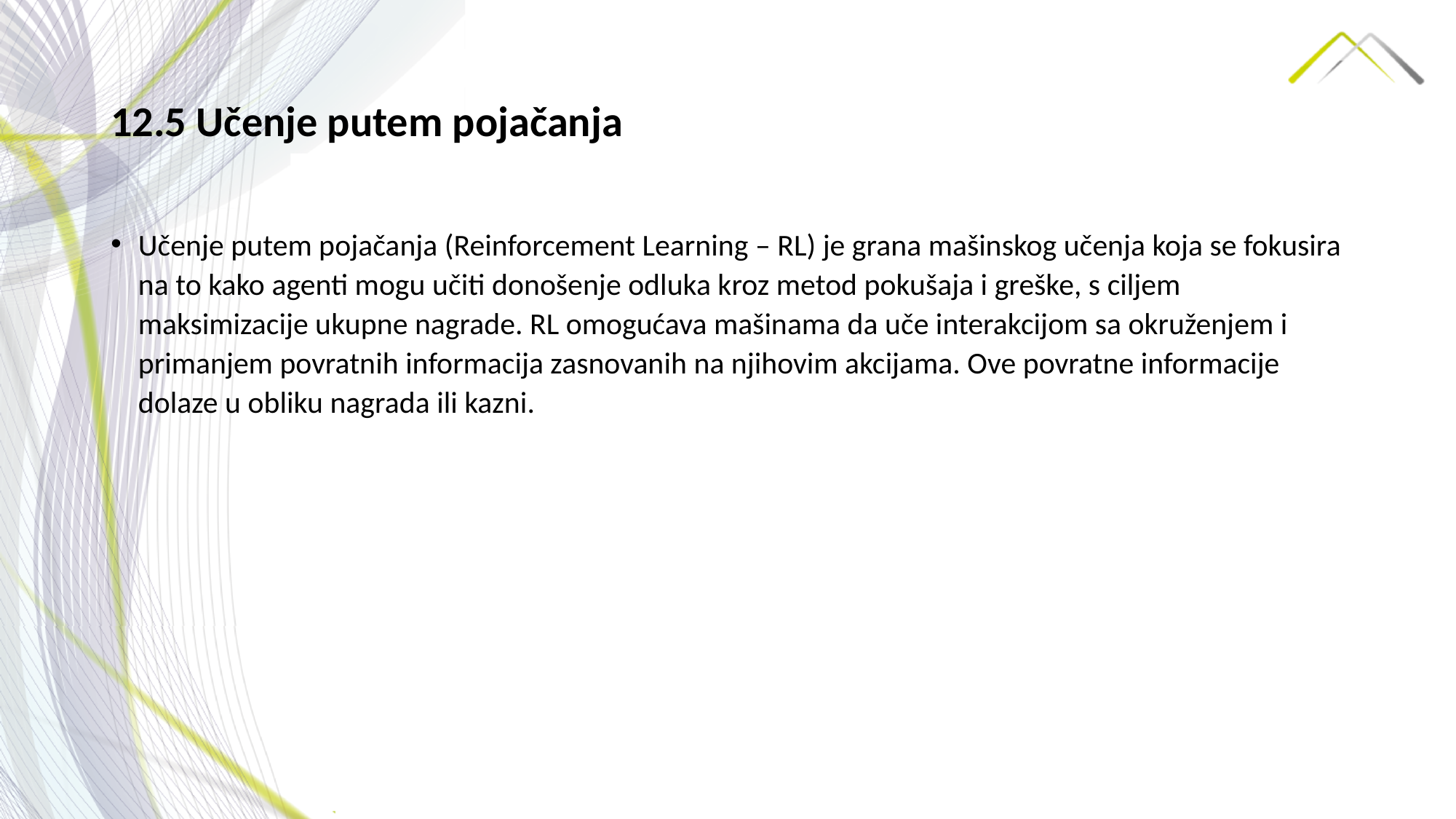

# 12.5 Učenje putem pojačanja
Učenje putem pojačanja (Reinforcement Learning – RL) je grana mašinskog učenja koja se fokusira na to kako agenti mogu učiti donošenje odluka kroz metod pokušaja i greške, s ciljem maksimizacije ukupne nagrade. RL omogućava mašinama da uče interakcijom sa okruženjem i primanjem povratnih informacija zasnovanih na njihovim akcijama. Ove povratne informacije dolaze u obliku nagrada ili kazni.